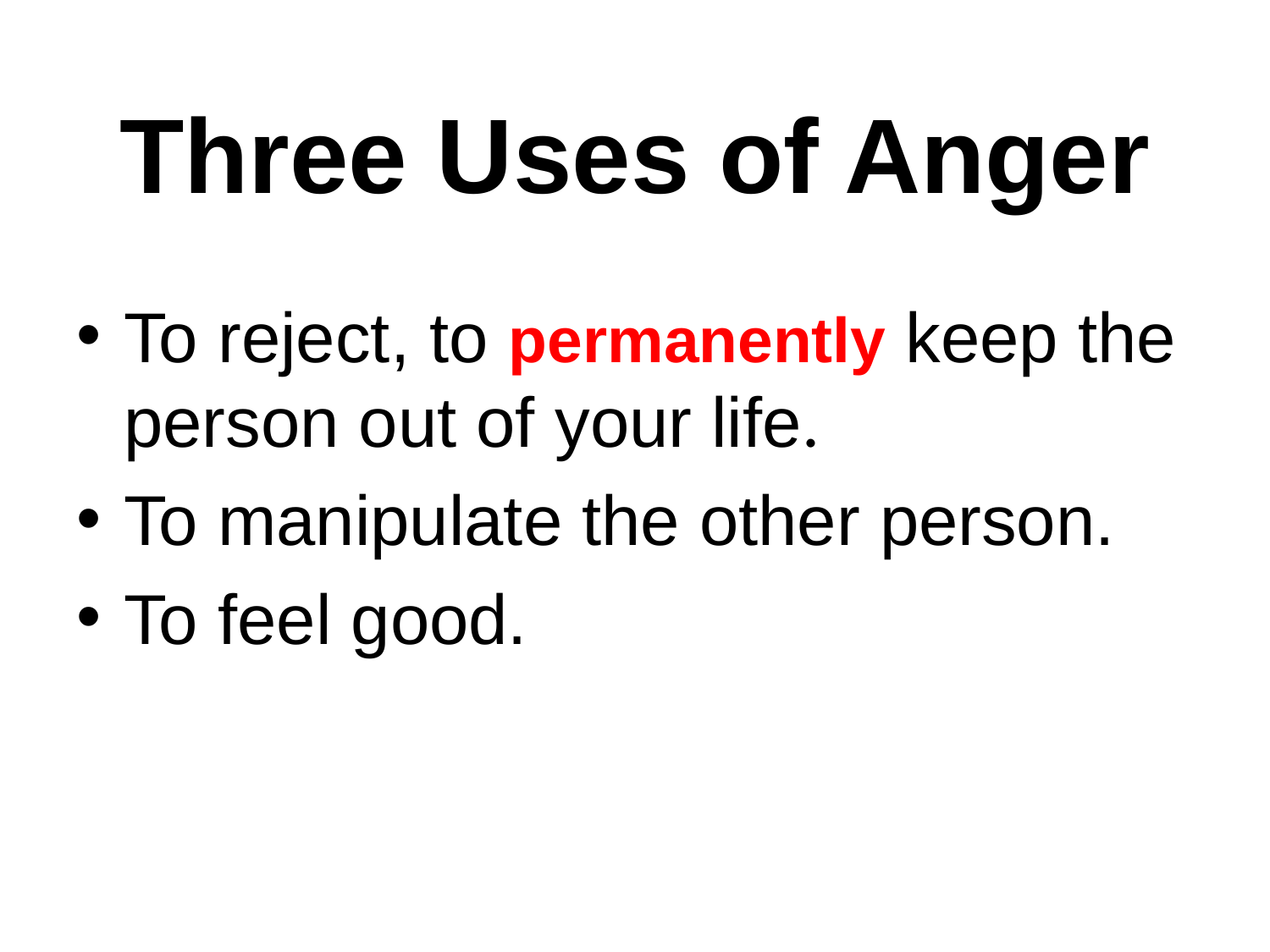

# Three Uses of Anger
To reject, to permanently keep the person out of your life.
To manipulate the other person.
To feel good.